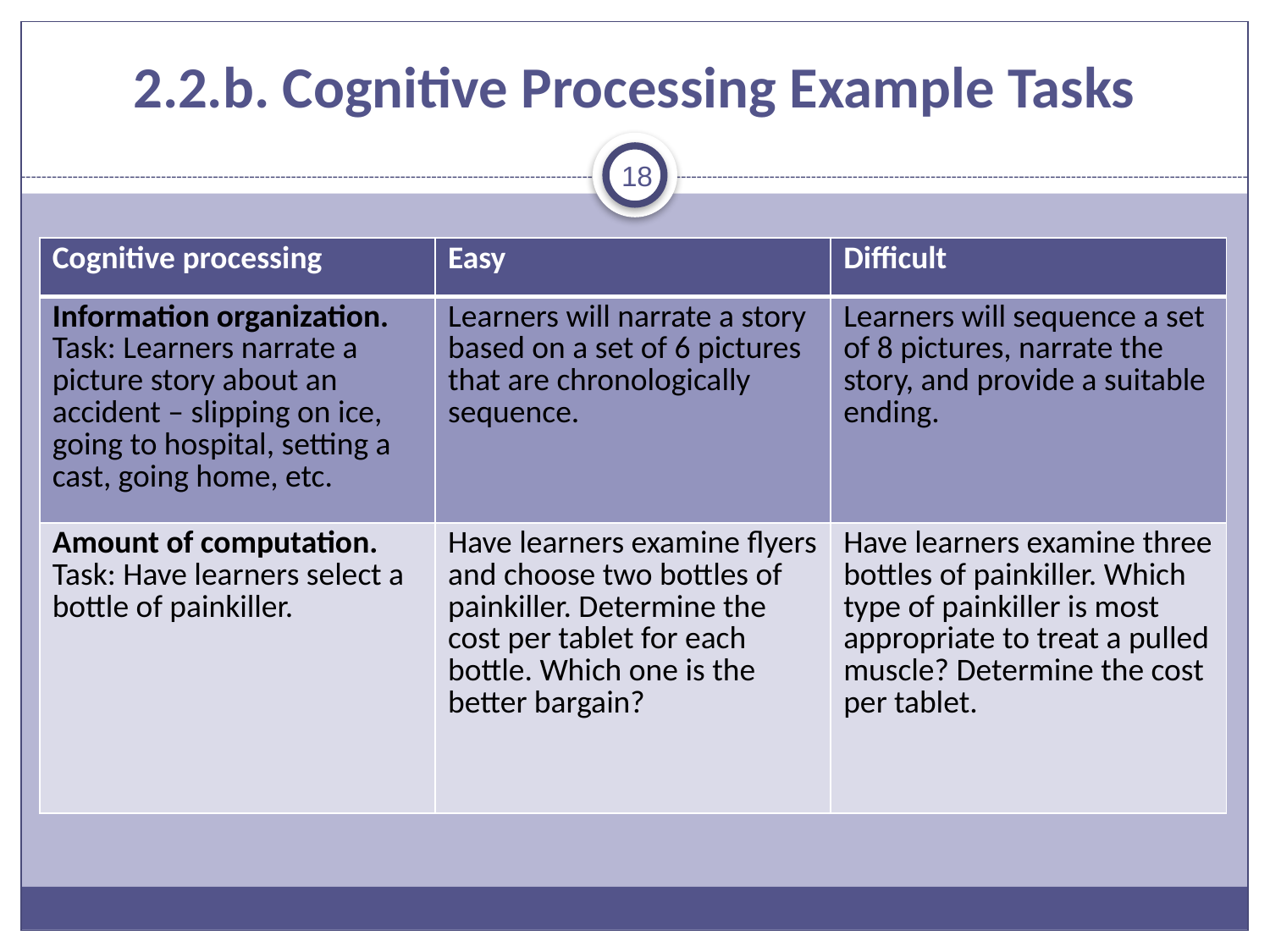

# 2.2.b. Cognitive Processing Example Tasks
18
| Cognitive processing | Easy | Difficult |
| --- | --- | --- |
| Information organization. Task: Learners narrate a picture story about an accident – slipping on ice, going to hospital, setting a cast, going home, etc. | Learners will narrate a story based on a set of 6 pictures that are chronologically sequence. | Learners will sequence a set of 8 pictures, narrate the story, and provide a suitable ending. |
| Amount of computation. Task: Have learners select a bottle of painkiller. | Have learners examine flyers and choose two bottles of painkiller. Determine the cost per tablet for each bottle. Which one is the better bargain? | Have learners examine three bottles of painkiller. Which type of painkiller is most appropriate to treat a pulled muscle? Determine the cost per tablet. |